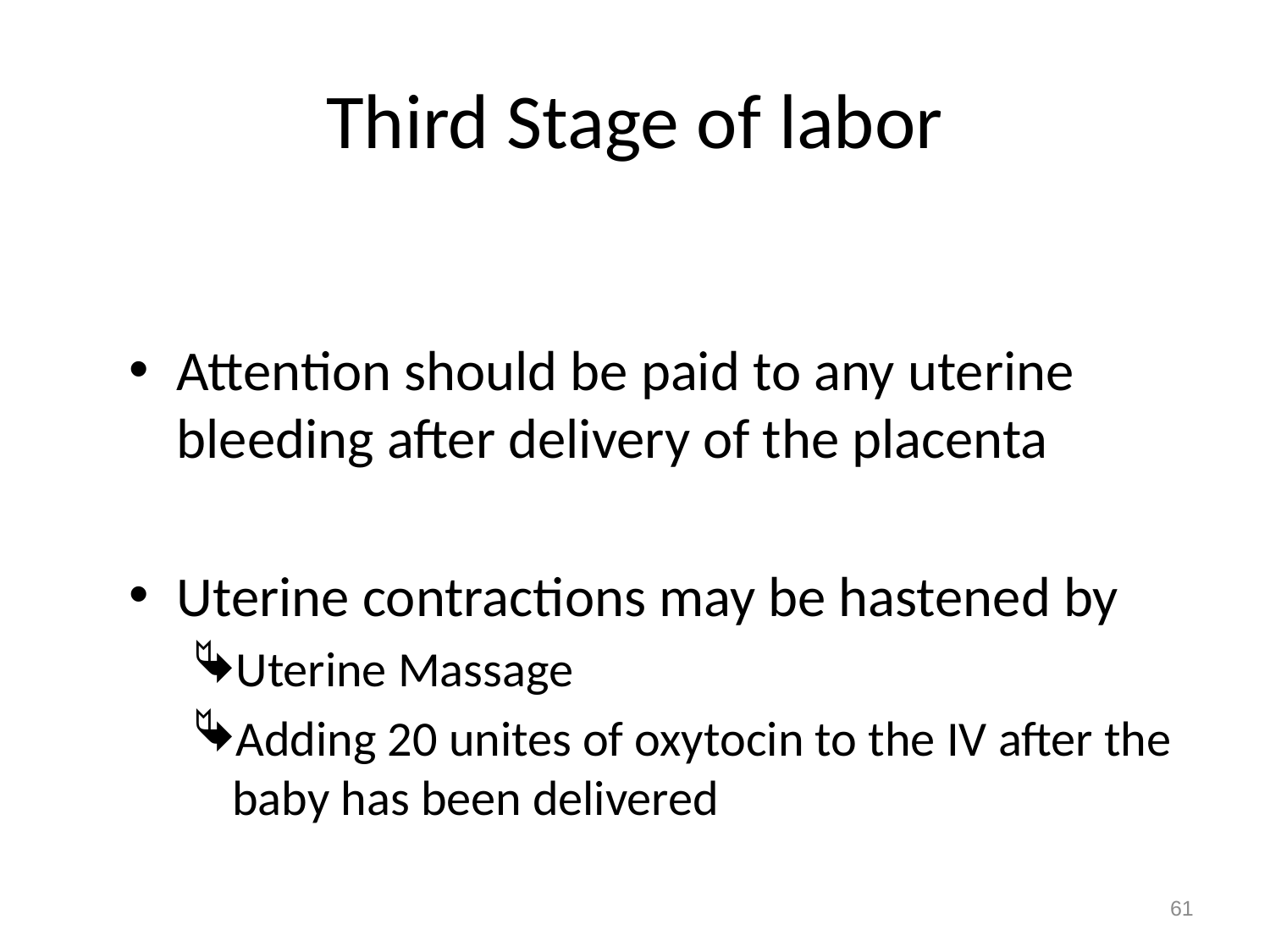

# Third Stage of labor
Attention should be paid to any uterine bleeding after delivery of the placenta

Uterine contractions may be hastened by
Uterine Massage
Adding 20 unites of oxytocin to the IV after the baby has been delivered
61